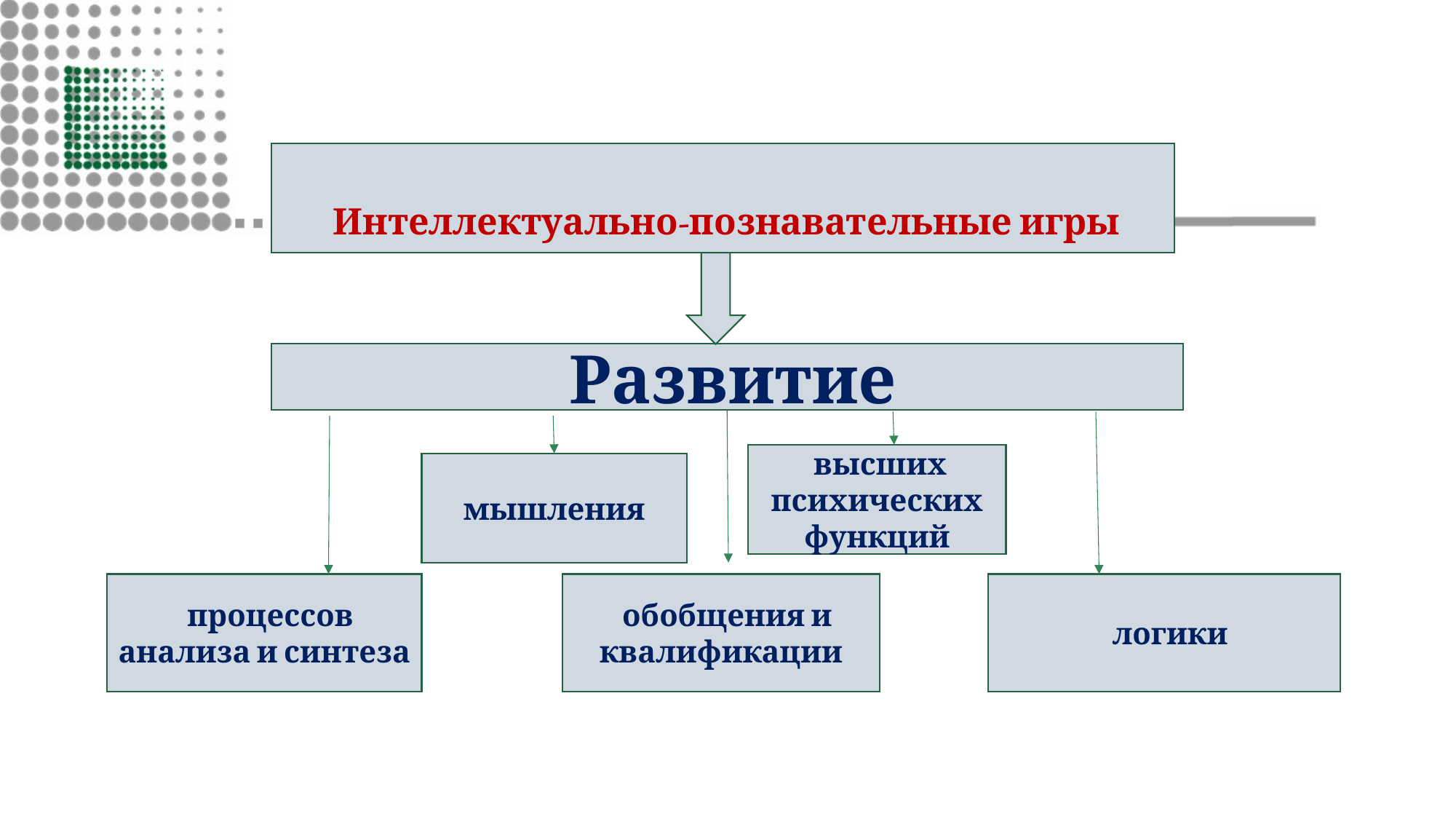

#

 Интеллектуально-познавательные игры

  Развитие
 высших психических функций
мышления
  процессов анализа и синтеза
  логики
  обобщения и квалификации